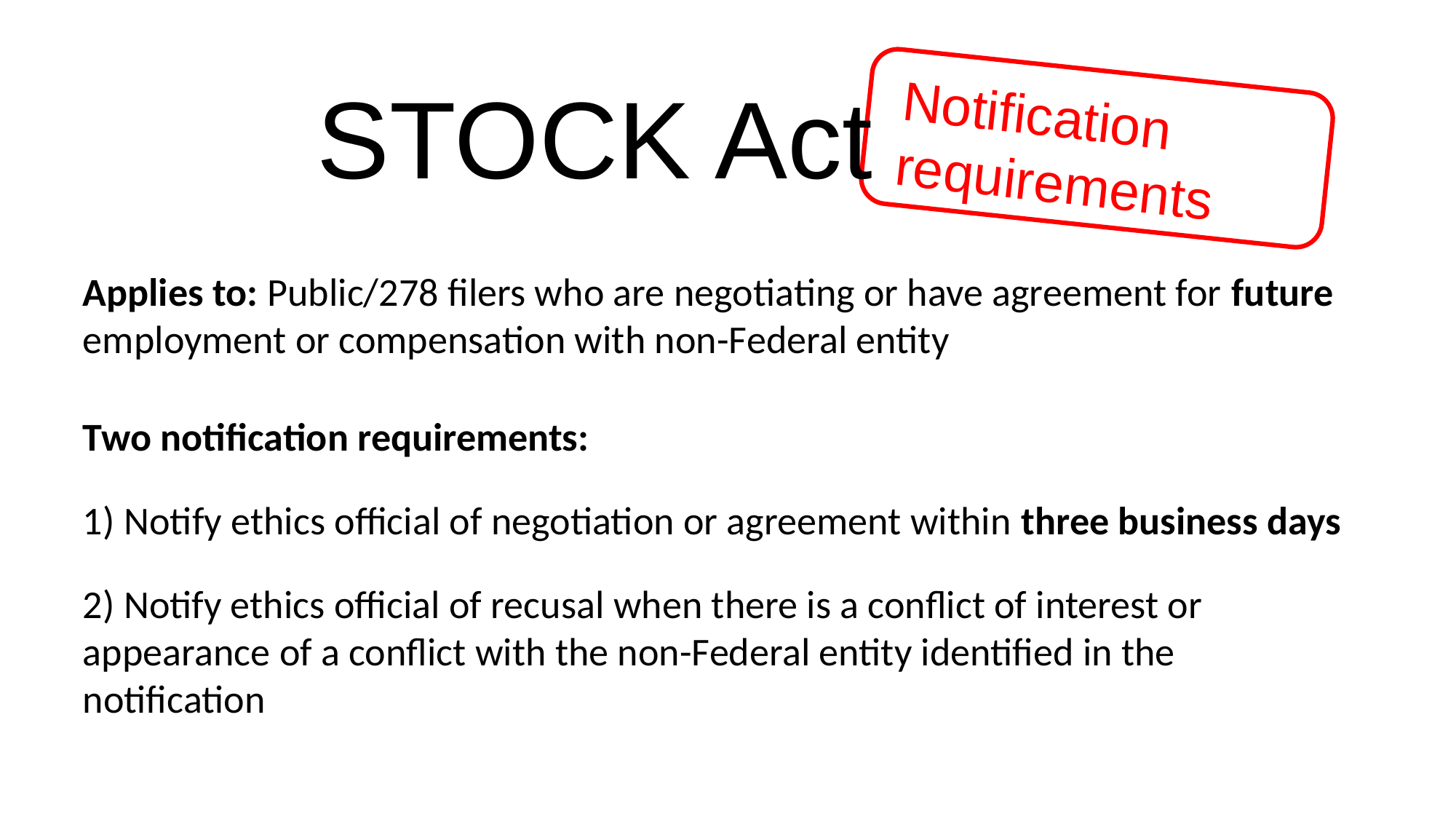

STOCK Act

Notification requirements
Applies to: Public/278 filers who are negotiating or have agreement for future employment or compensation with non-Federal entity

Two notification requirements:

Notify ethics official of negotiation or agreement within three business days

2) Notify ethics official of recusal when there is a conflict of interest or appearance of a conflict with the non-Federal entity identified in the notification